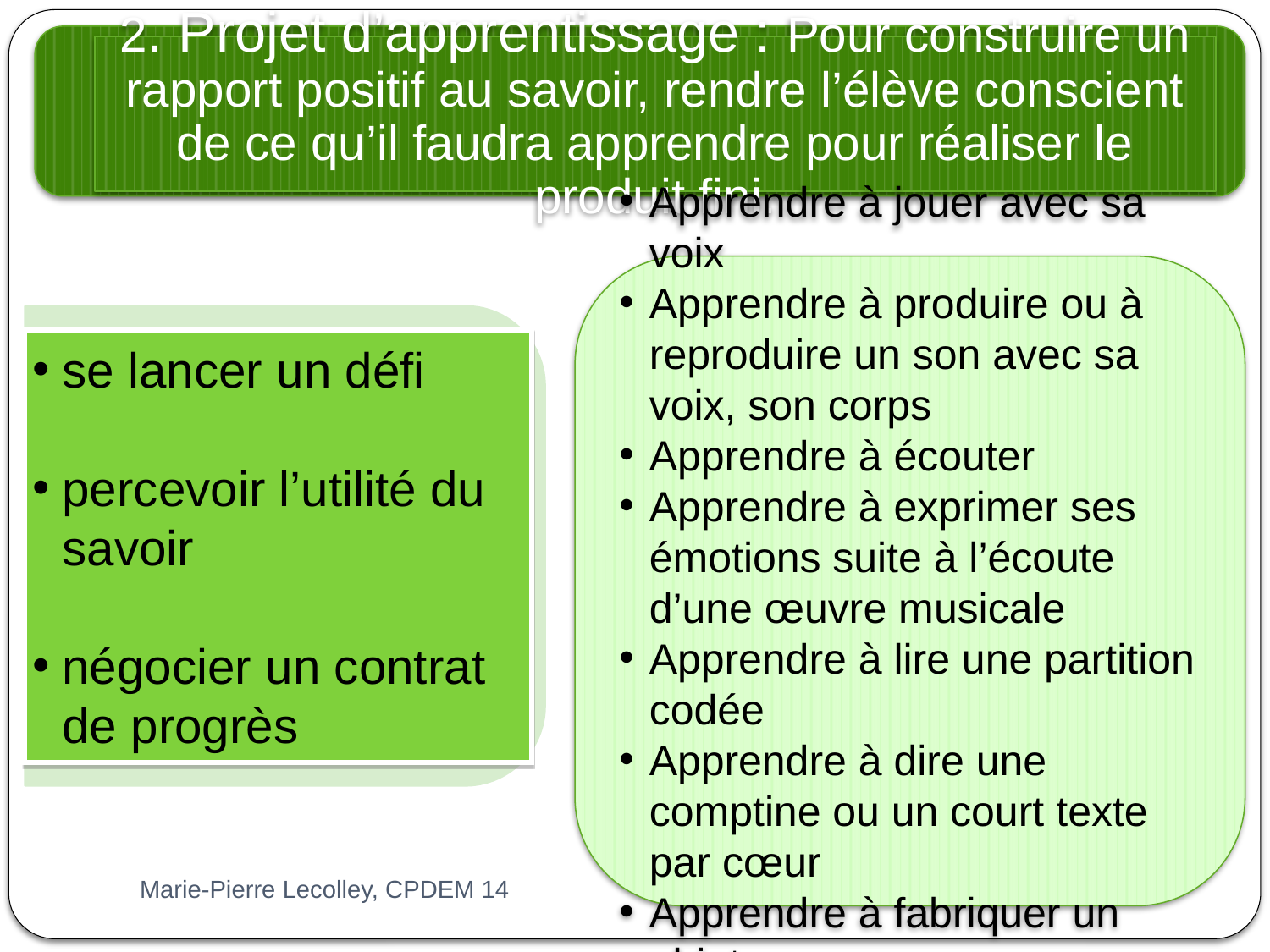

2. Projet d’apprentissage : Pour construire un rapport positif au savoir, rendre l’élève conscient de ce qu’il faudra apprendre pour réaliser le produit fini.
Apprendre à jouer avec sa voix
Apprendre à produire ou à reproduire un son avec sa voix, son corps
Apprendre à écouter
Apprendre à exprimer ses émotions suite à l’écoute d’une œuvre musicale
Apprendre à lire une partition codée
Apprendre à dire une comptine ou un court texte par cœur
Apprendre à fabriquer un objet sonore.

se lancer un défi

percevoir l’utilité du savoir

négocier un contrat de progrès
Marie-Pierre Lecolley, CPDEM 14